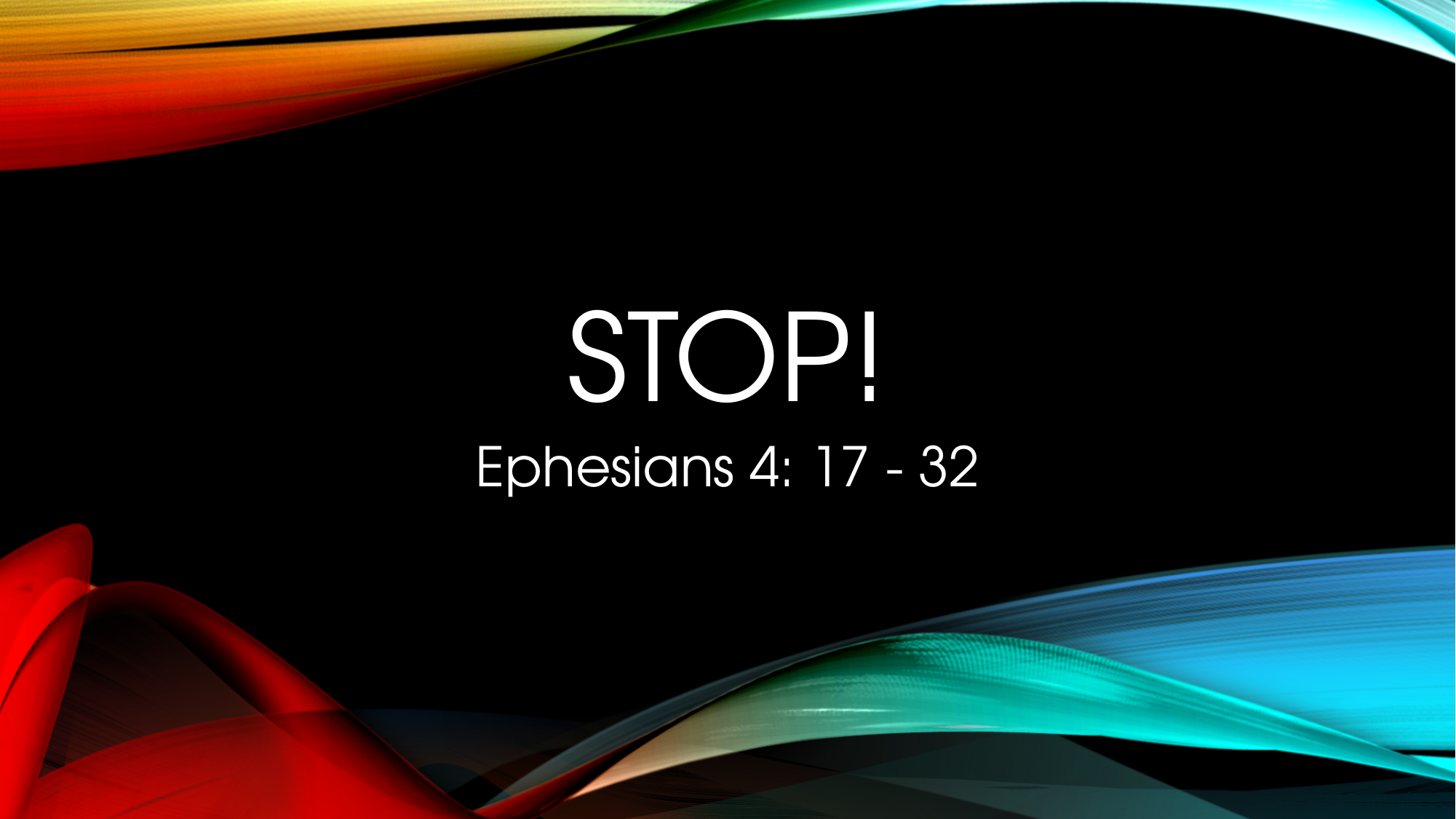

# STOP!
Ephesians 4: 17 - 32